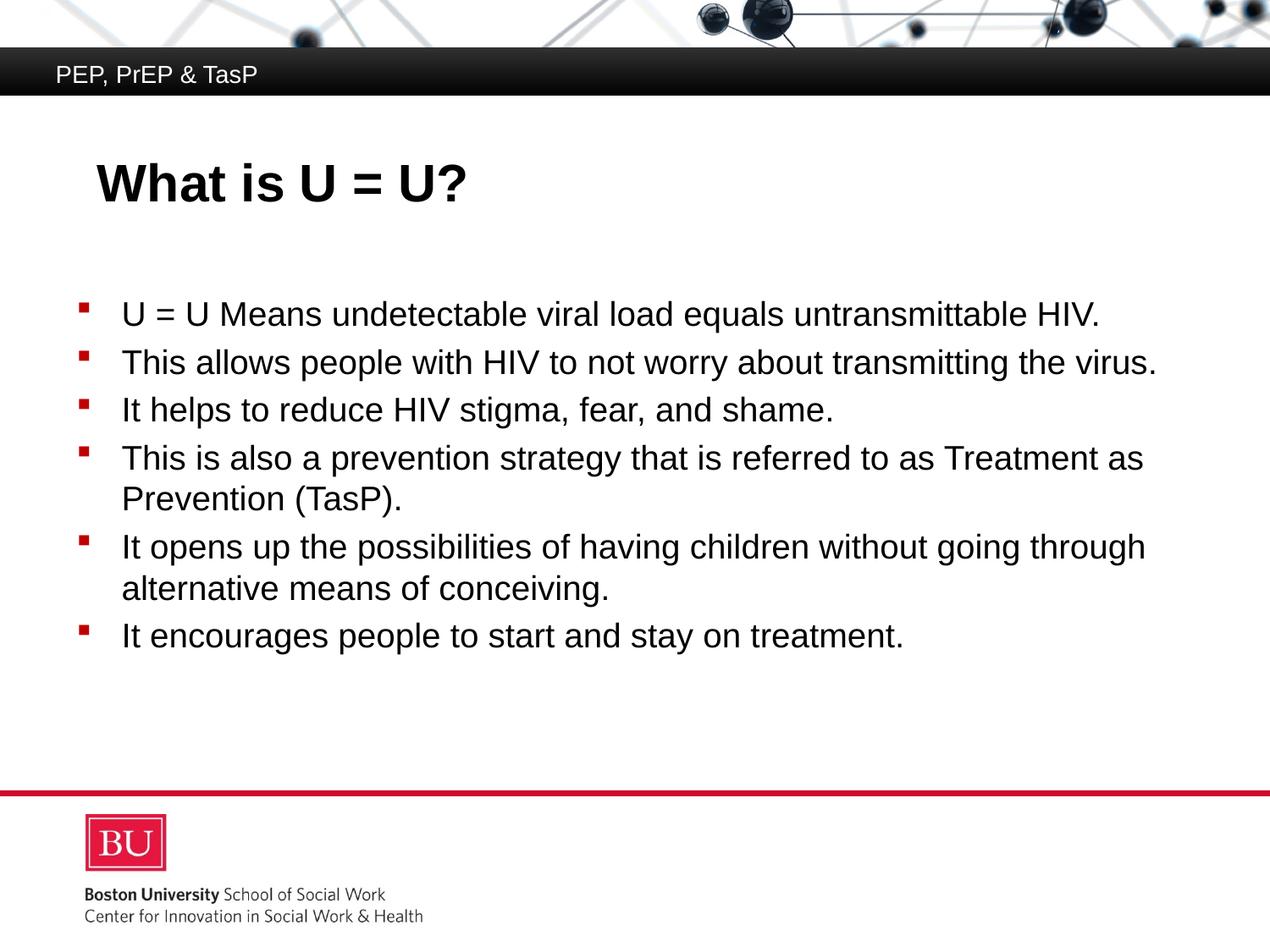

PEP, PrEP & TasP
# What is U = U?
U = U Means undetectable viral load equals untransmittable HIV.
This allows people with HIV to not worry about transmitting the virus.
It helps to reduce HIV stigma, fear, and shame.
This is also a prevention strategy that is referred to as Treatment as Prevention (TasP).
It opens up the possibilities of having children without going through alternative means of conceiving.
It encourages people to start and stay on treatment.